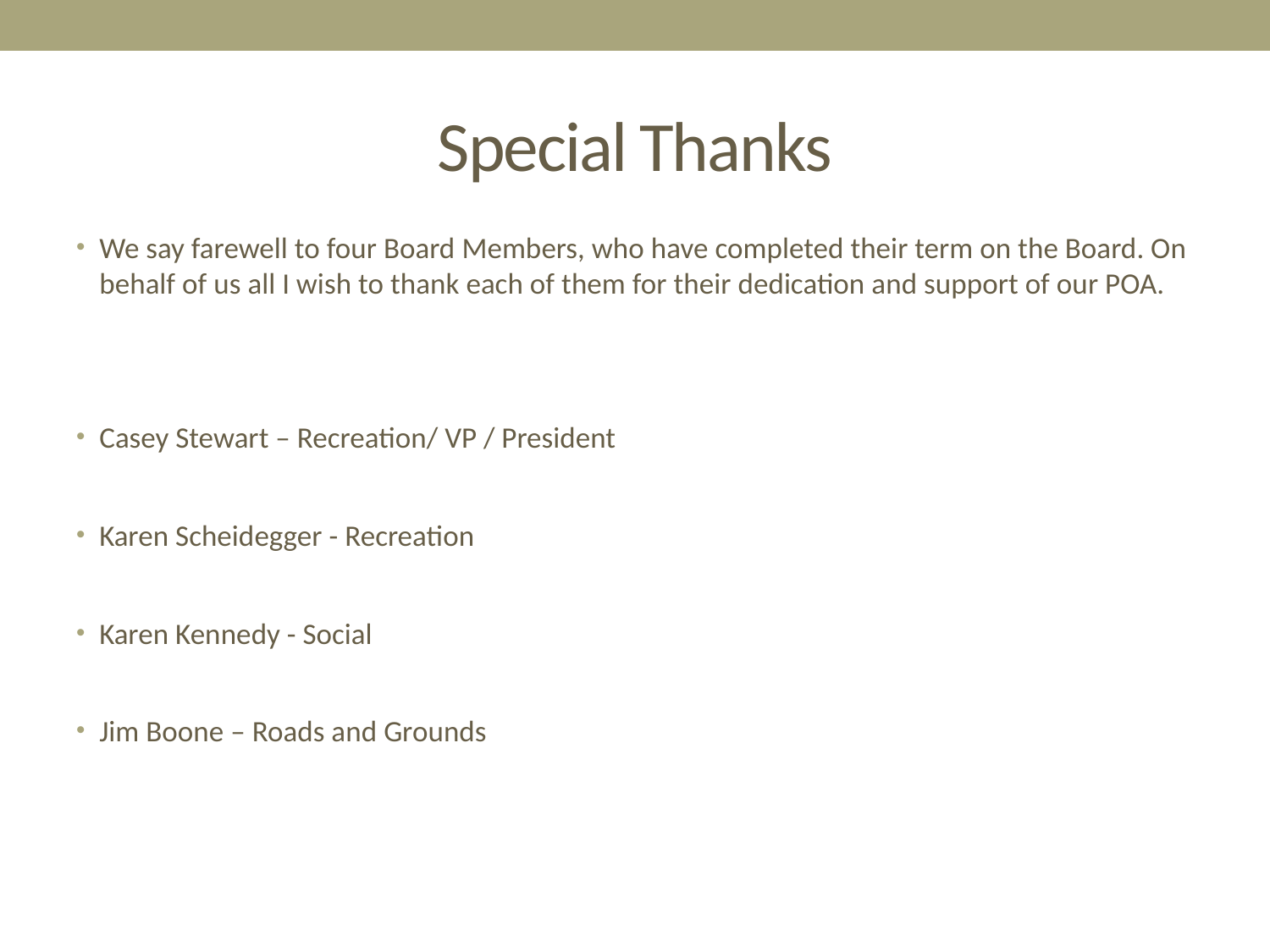

# Special Thanks
We say farewell to four Board Members, who have completed their term on the Board. On behalf of us all I wish to thank each of them for their dedication and support of our POA.

Casey Stewart – Recreation/ VP / President

Karen Scheidegger - Recreation

Karen Kennedy - Social

Jim Boone – Roads and Grounds